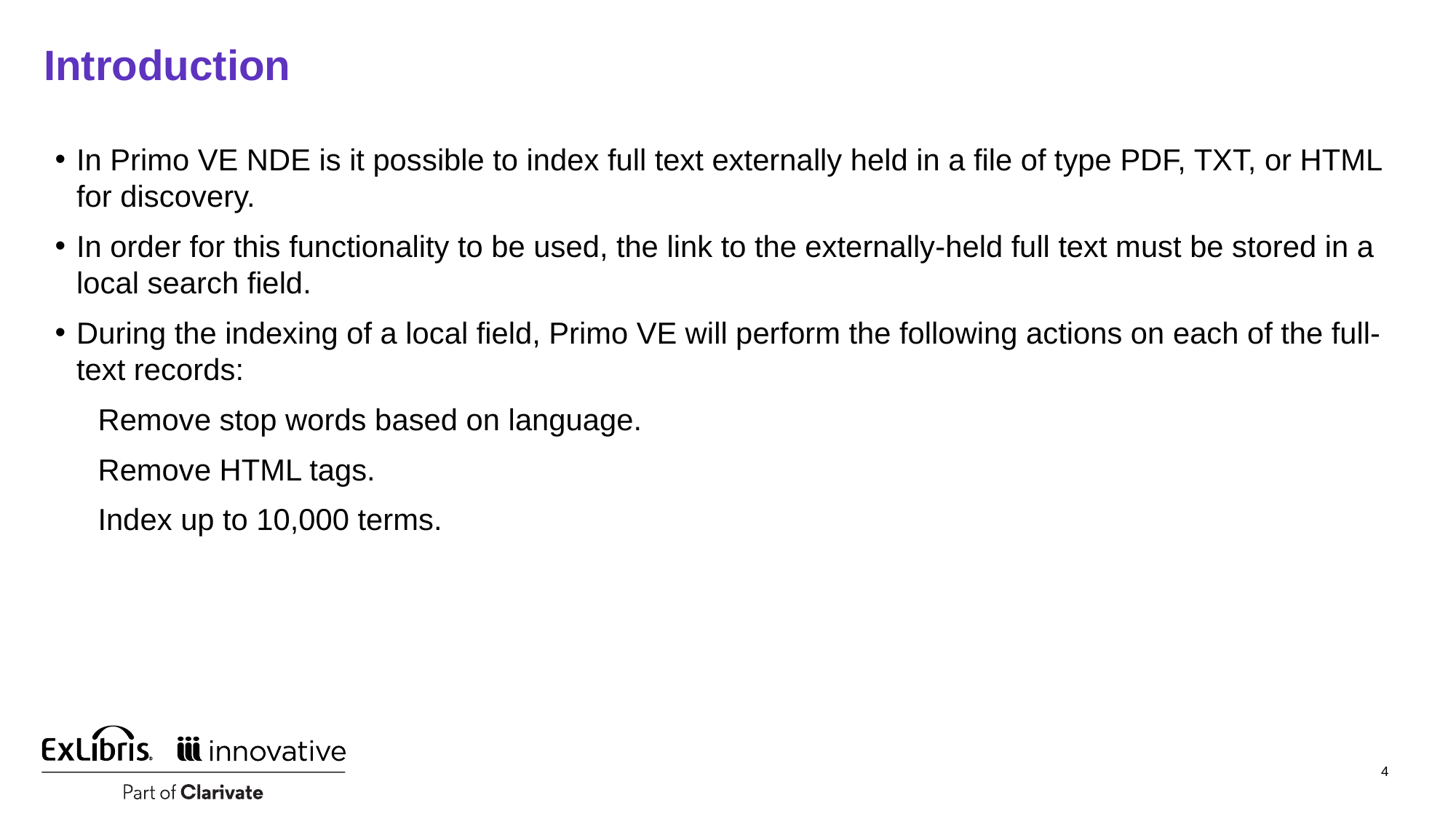

# Introduction
In Primo VE NDE is it possible to index full text externally held in a file of type PDF, TXT, or HTML for discovery.
In order for this functionality to be used, the link to the externally-held full text must be stored in a local search field.
During the indexing of a local field, Primo VE will perform the following actions on each of the full-text records:
Remove stop words based on language.
Remove HTML tags.
Index up to 10,000 terms.

4